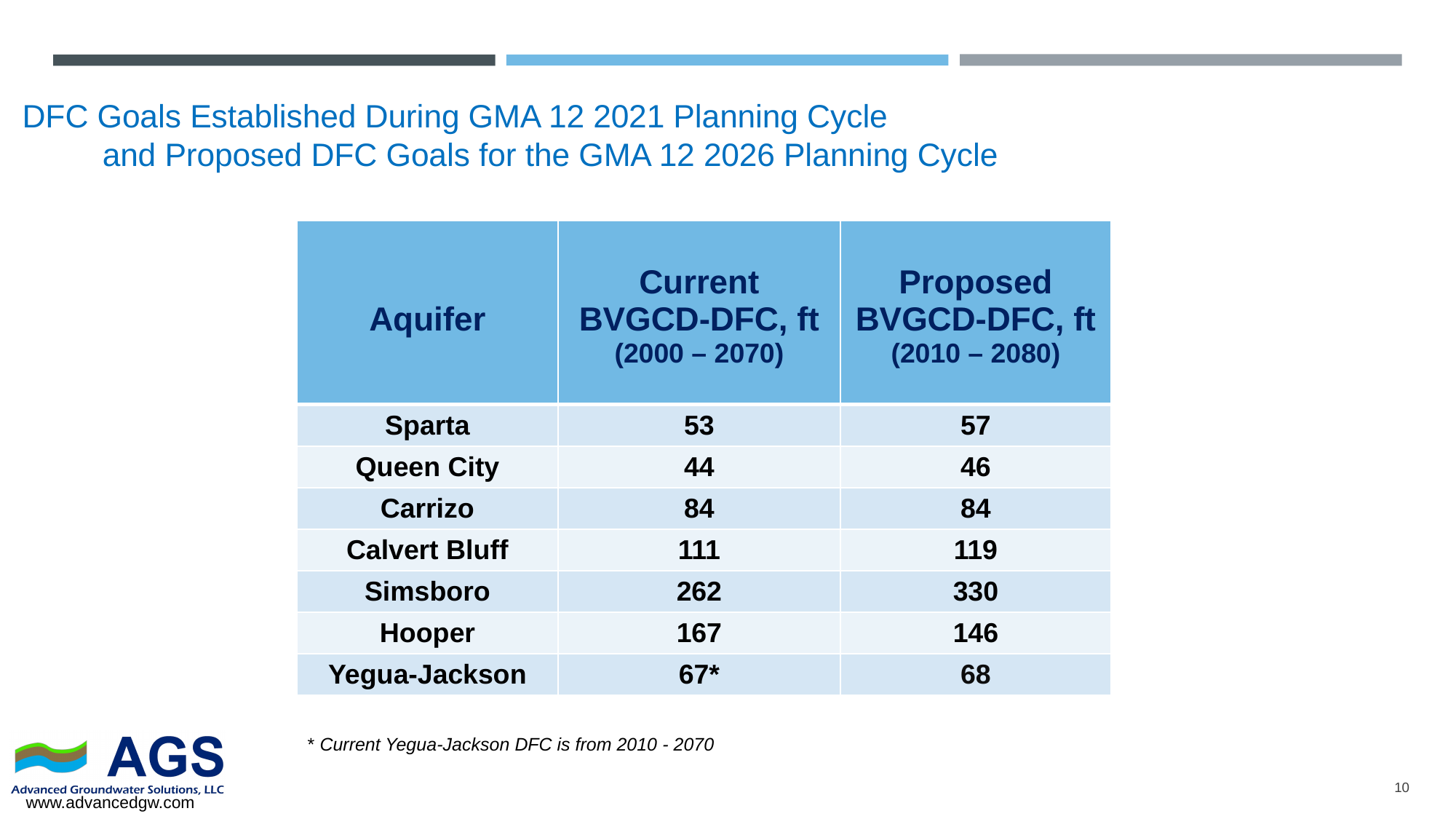

# DFC Goals Established During GMA 12 2021 Planning Cycle and Proposed DFC Goals for the GMA 12 2026 Planning Cycle
| Aquifer | Current BVGCD-DFC, ft (2000 – 2070) | Proposed BVGCD-DFC, ft (2010 – 2080) |
| --- | --- | --- |
| Sparta | 53 | 57 |
| Queen City | 44 | 46 |
| Carrizo | 84 | 84 |
| Calvert Bluff | 111 | 119 |
| Simsboro | 262 | 330 |
| Hooper | 167 | 146 |
| Yegua-Jackson | 67\* | 68 |
* Current Yegua-Jackson DFC is from 2010 - 2070
10